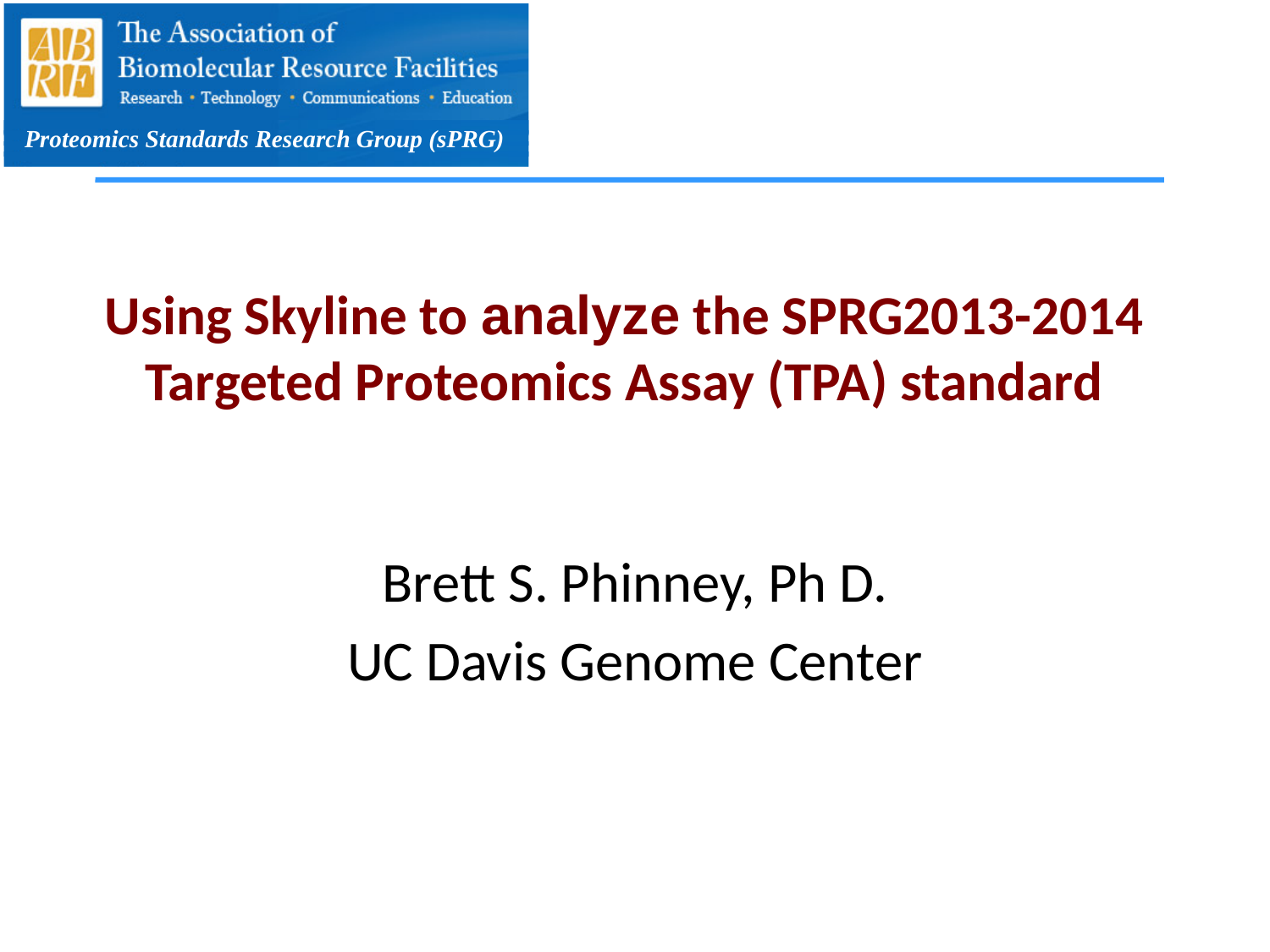

# Using Skyline to analyze the SPRG2013-2014 Targeted Proteomics Assay (TPA) standard
Brett S. Phinney, Ph D.
UC Davis Genome Center